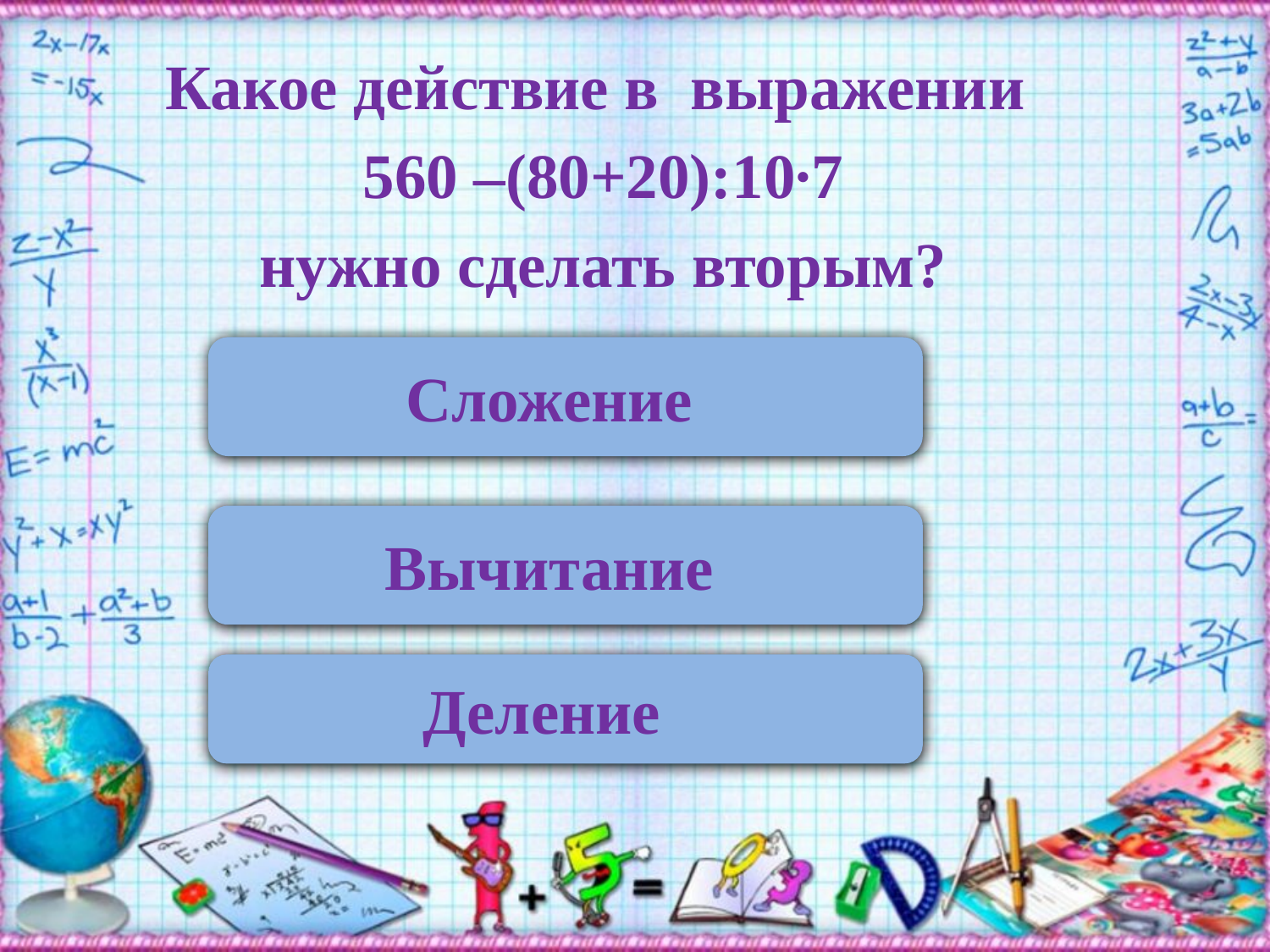

Какое действие в  выражении
560 –(80+20):10∙7
нужно сделать вторым?

Сложение
Вычитание
Деление